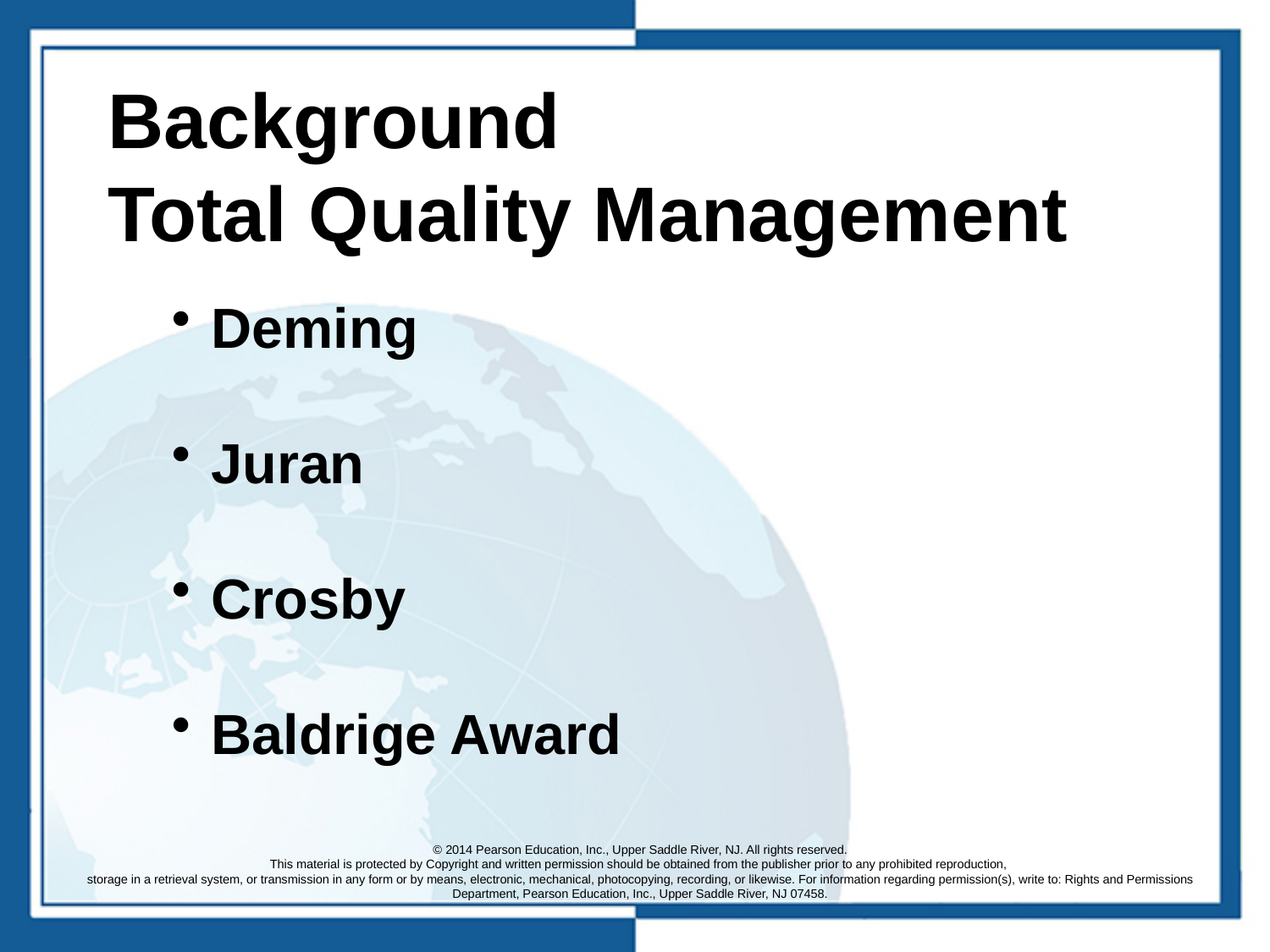

# Background Total Quality Management
Deming
Juran
Crosby
Baldrige Award